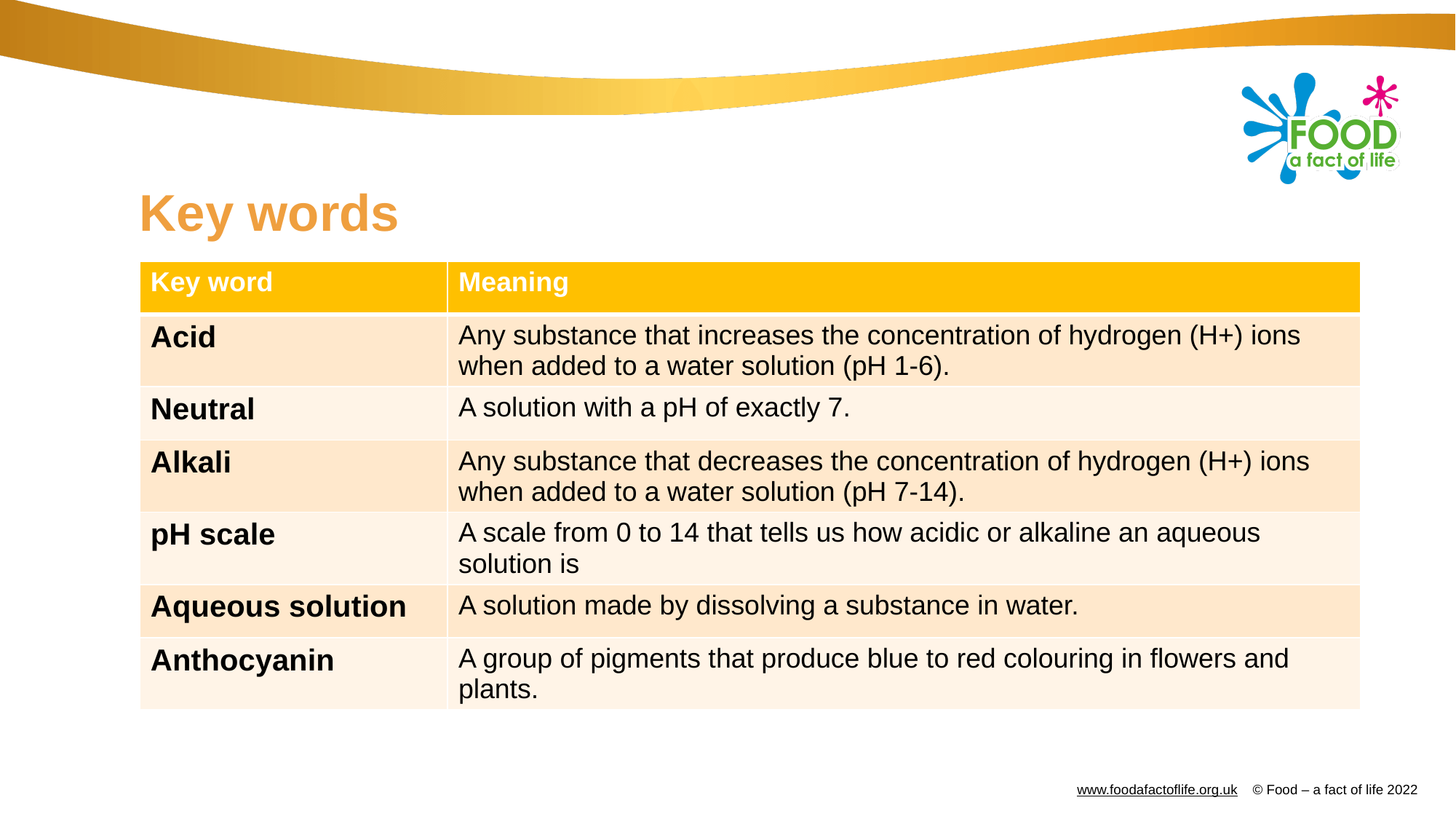

# Key words
| Key word​ | Meaning​ |
| --- | --- |
| Acid | Any substance that increases the concentration of hydrogen (H+) ions when added to a water solution (pH 1-6). |
| Neutral | A solution with a pH of exactly 7. |
| Alkali | Any substance that decreases the concentration of hydrogen (H+) ions when added to a water solution (pH 7-14). |
| pH scale | A scale from 0 to 14 that tells us how acidic or alkaline an aqueous solution is |
| Aqueous solution | A solution made by dissolving a substance in water. |
| Anthocyanin | A group of pigments that produce blue to red colouring in flowers and plants. |